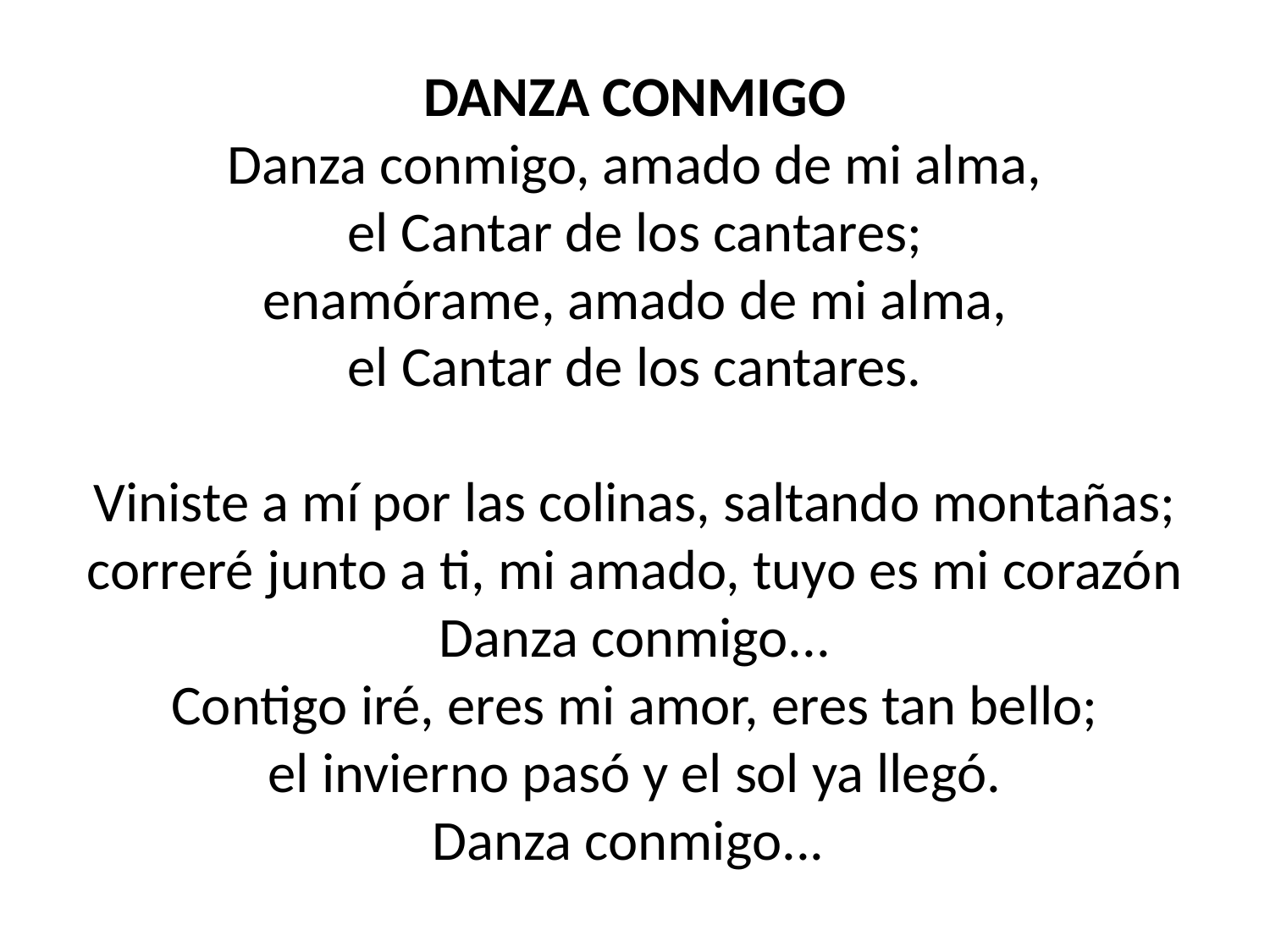

DANZA CONMIGO
Danza conmigo, amado de mi alma,
el Cantar de los cantares;
enamórame, amado de mi alma,
el Cantar de los cantares.

Viniste a mí por las colinas, saltando montañas;
correré junto a ti, mi amado, tuyo es mi corazón
Danza conmigo...
Contigo iré, eres mi amor, eres tan bello;
el invierno pasó y el sol ya llegó.
Danza conmigo...